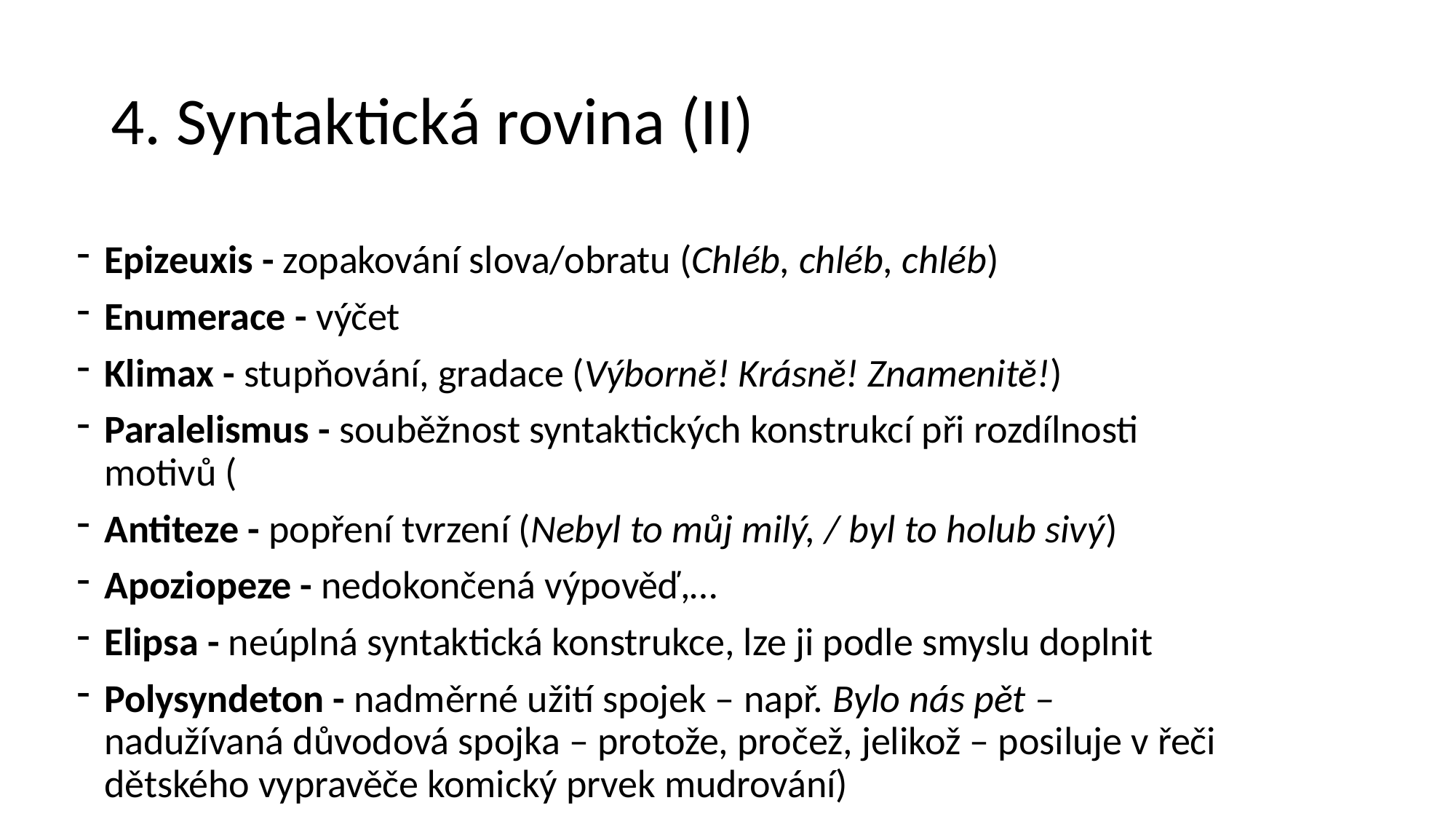

# 4. Syntaktická rovina (II)
Epizeuxis - zopakování slova/obratu (Chléb, chléb, chléb)
Enumerace - výčet
Klimax - stupňování, gradace (Výborně! Krásně! Znamenitě!)
Paralelismus - souběžnost syntaktických konstrukcí při rozdílnosti motivů (
Antiteze - popření tvrzení (Nebyl to můj milý, / byl to holub sivý)
Apoziopeze - nedokončená výpověď,…
Elipsa - neúplná syntaktická konstrukce, lze ji podle smyslu doplnit
Polysyndeton - nadměrné užití spojek – např. Bylo nás pět – nadužívaná důvodová spojka – protože, pročež, jelikož – posiluje v řeči dětského vypravěče komický prvek mudrování)